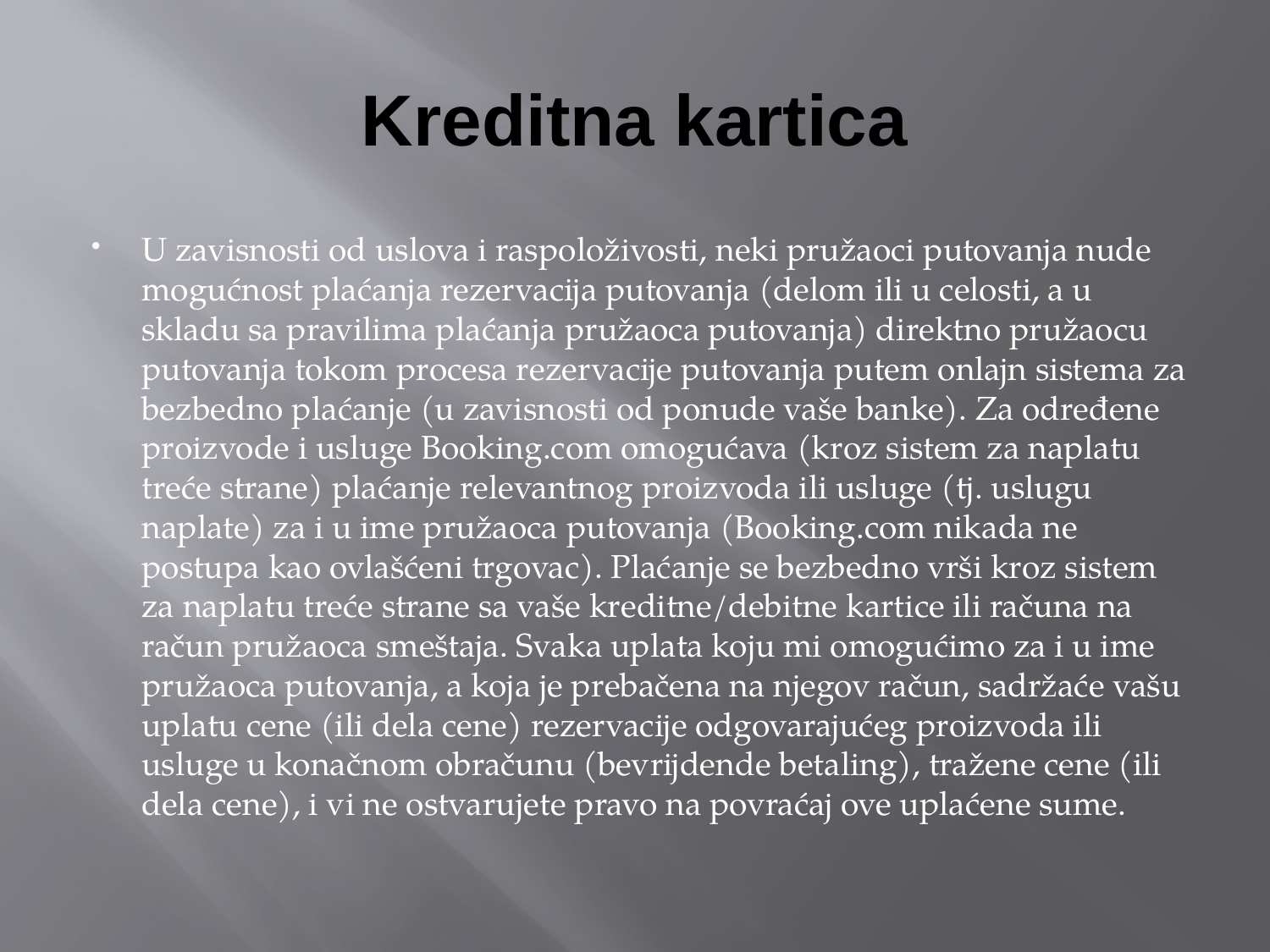

# Kreditna kartica
U zavisnosti od uslova i raspoloživosti, neki pružaoci putovanja nude mogućnost plaćanja rezervacija putovanja (delom ili u celosti, a u skladu sa pravilima plaćanja pružaoca putovanja) direktno pružaocu putovanja tokom procesa rezervacije putovanja putem onlajn sistema za bezbedno plaćanje (u zavisnosti od ponude vaše banke). Za određene proizvode i usluge Booking.com omogućava (kroz sistem za naplatu treće strane) plaćanje relevantnog proizvoda ili usluge (tj. uslugu naplate) za i u ime pružaoca putovanja (Booking.com nikada ne postupa kao ovlašćeni trgovac). Plaćanje se bezbedno vrši kroz sistem za naplatu treće strane sa vaše kreditne/debitne kartice ili računa na račun pružaoca smeštaja. Svaka uplata koju mi omogućimo za i u ime pružaoca putovanja, a koja je prebačena na njegov račun, sadržaće vašu uplatu cene (ili dela cene) rezervacije odgovarajućeg proizvoda ili usluge u konačnom obračunu (bevrijdende betaling), tražene cene (ili dela cene), i vi ne ostvarujete pravo na povraćaj ove uplaćene sume.